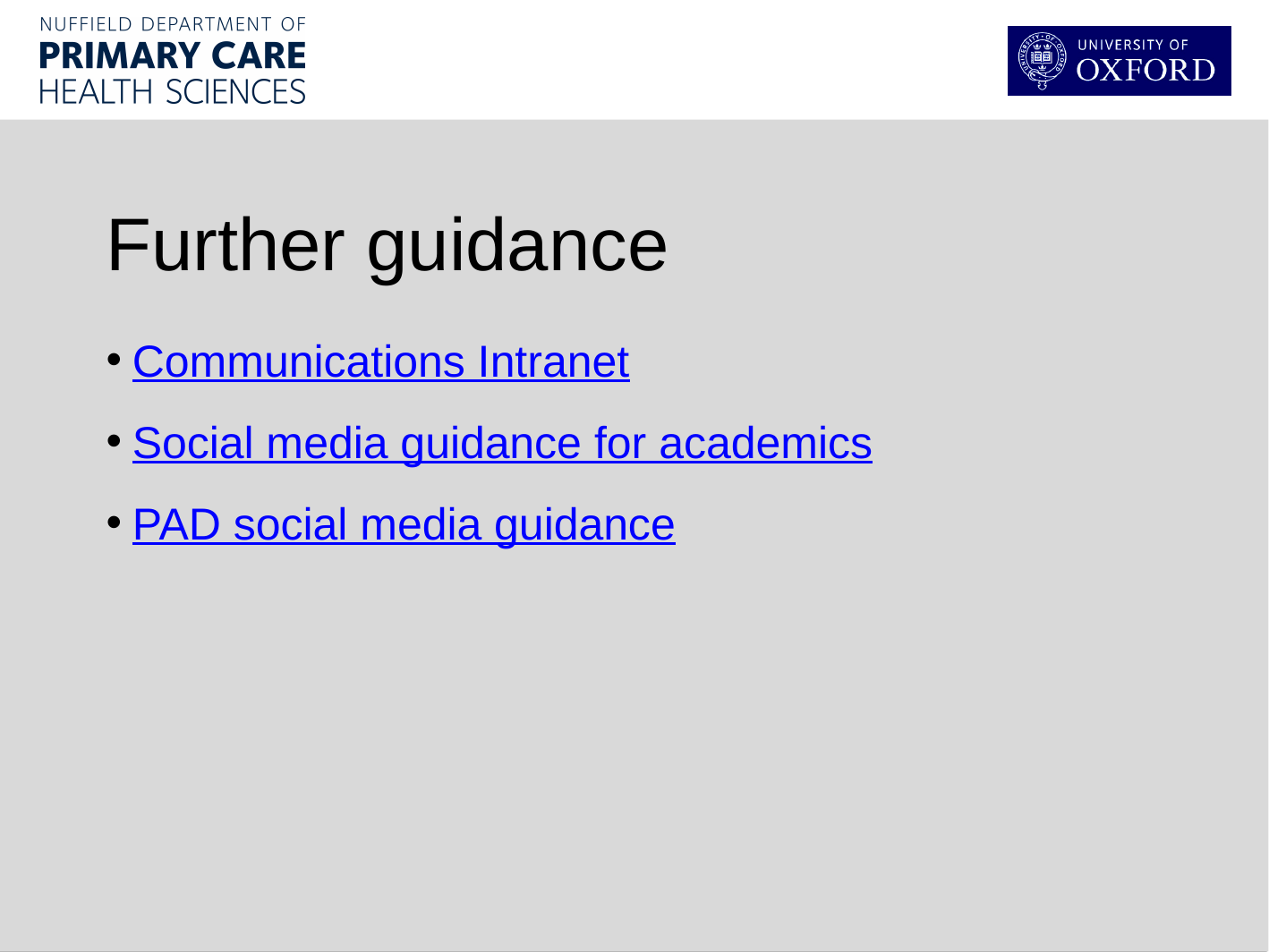

Further guidance

Communications Intranet
Social media guidance for academics
PAD social media guidance